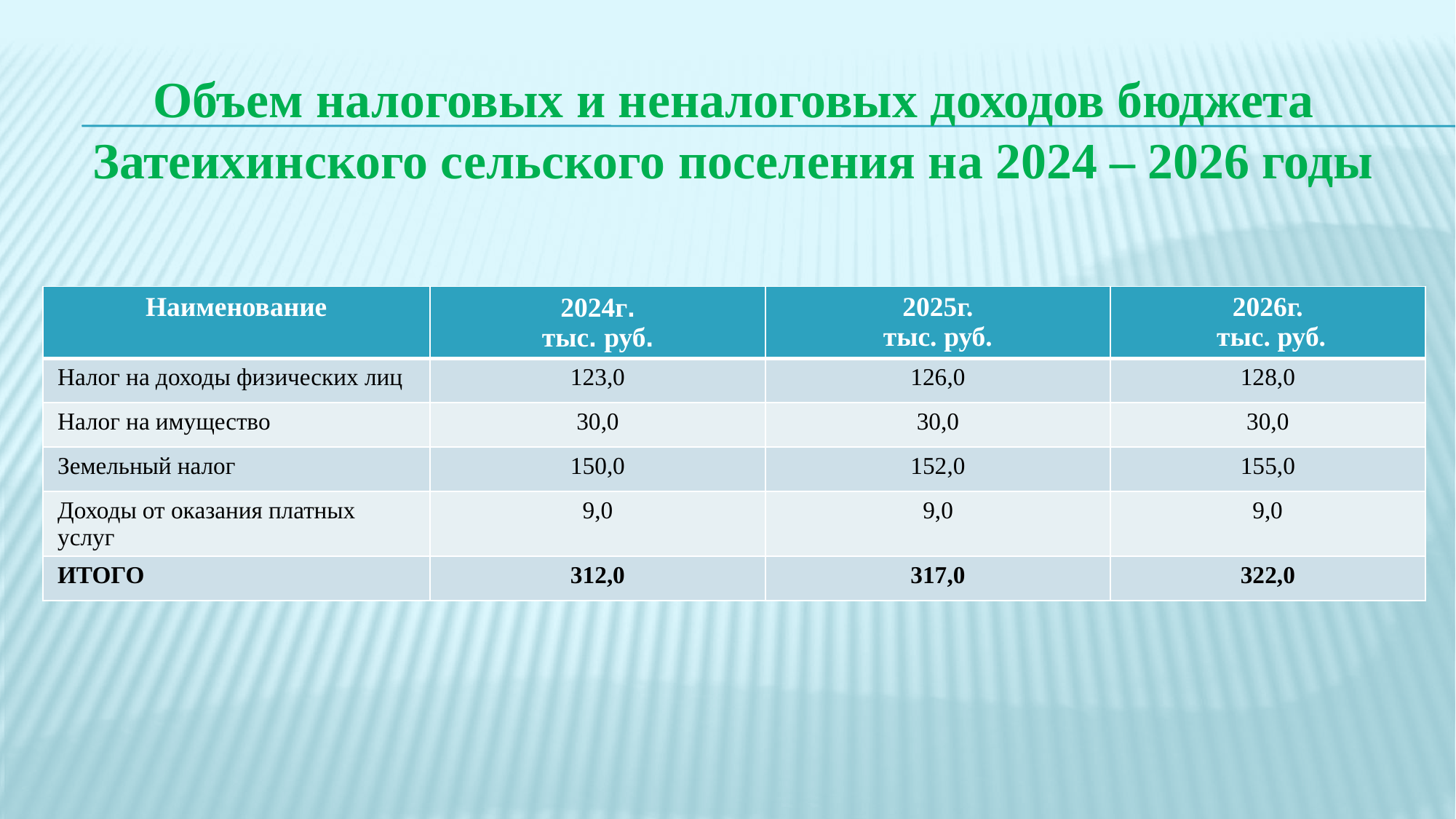

# Объем налоговых и неналоговых доходов бюджета Затеихинского сельского поселения на 2024 – 2026 годы
| Наименование | 2024г. тыс. руб. | 2025г. тыс. руб. | 2026г. тыс. руб. |
| --- | --- | --- | --- |
| Налог на доходы физических лиц | 123,0 | 126,0 | 128,0 |
| Налог на имущество | 30,0 | 30,0 | 30,0 |
| Земельный налог | 150,0 | 152,0 | 155,0 |
| Доходы от оказания платных услуг | 9,0 | 9,0 | 9,0 |
| ИТОГО | 312,0 | 317,0 | 322,0 |